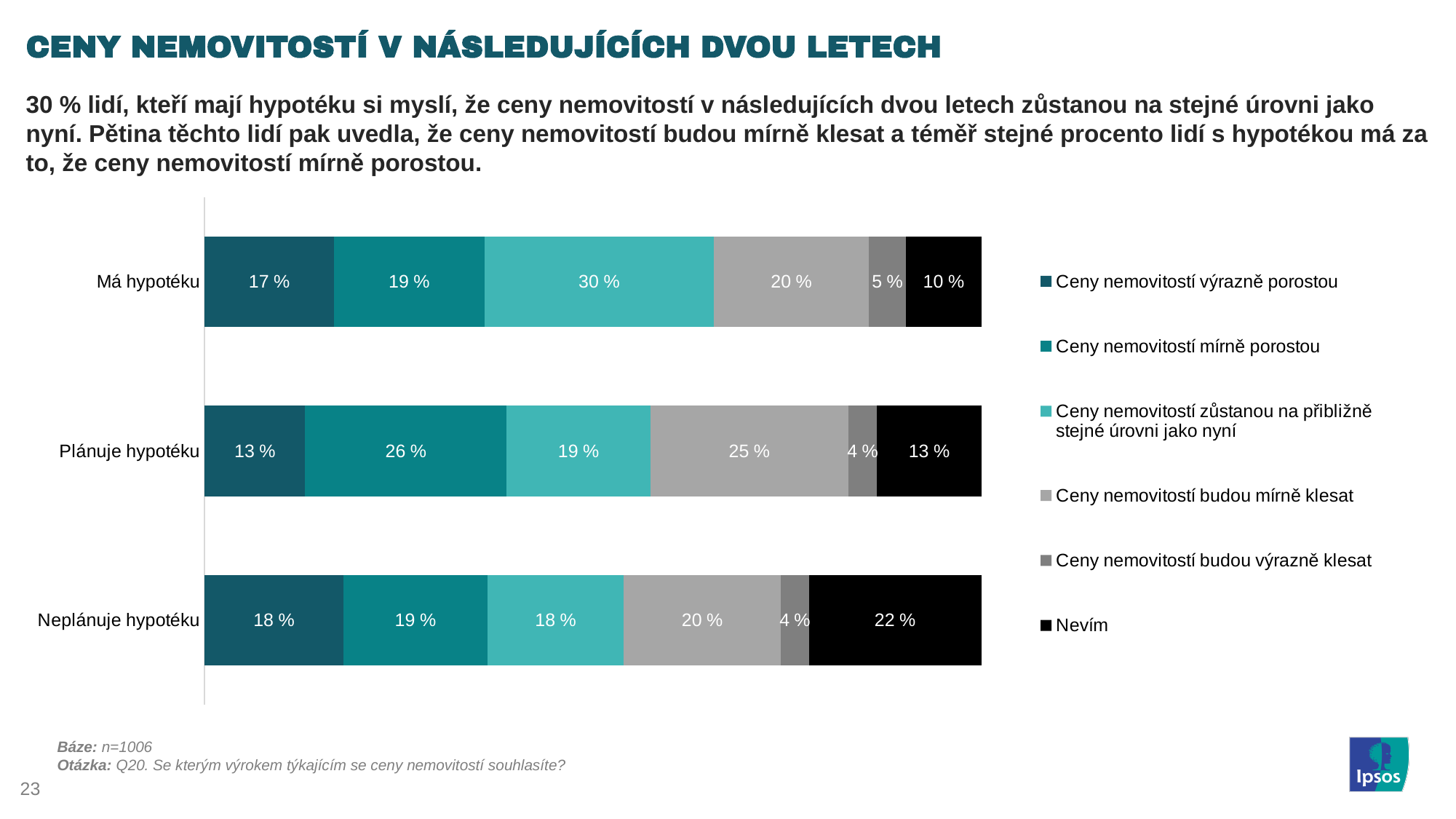

# CENY NEMOVITOSTÍ V NÁSLEDUJÍCÍCH DVOU LETECH

30 % lidí, kteří mají hypotéku si myslí, že ceny nemovitostí v následujících dvou letech zůstanou na stejné úrovni jako nyní. Pětina těchto lidí pak uvedla, že ceny nemovitostí budou mírně klesat a téměř stejné procento lidí s hypotékou má za to, že ceny nemovitostí mírně porostou.

### Chart

| Category | Ceny nemovitostí výrazně porostou | Ceny nemovitostí mírně porostou | Ceny nemovitostí zůstanou na přibližně stejné úrovni jako nyní | Ceny nemovitostí budou mírně klesat | Ceny nemovitostí budou výrazně klesat | Nevím |
|---|---|---|---|---|---|---|
| Neplánuje hypotéku | 17.881 | 18.543 | 17.55 | 20.199 | 3.642 | 22.185 |
| Plánuje hypotéku | 12.963 | 25.926 | 18.519 | 25.463 | 3.704 | 13.426 |
| Má hypotéku | 16.667 | 19.355 | 29.57 | 19.892 | 4.839 | 9.677 |
Báze: n=1006
Otázka: Q20. Se kterým výrokem týkajícím se ceny nemovitostí souhlasíte?